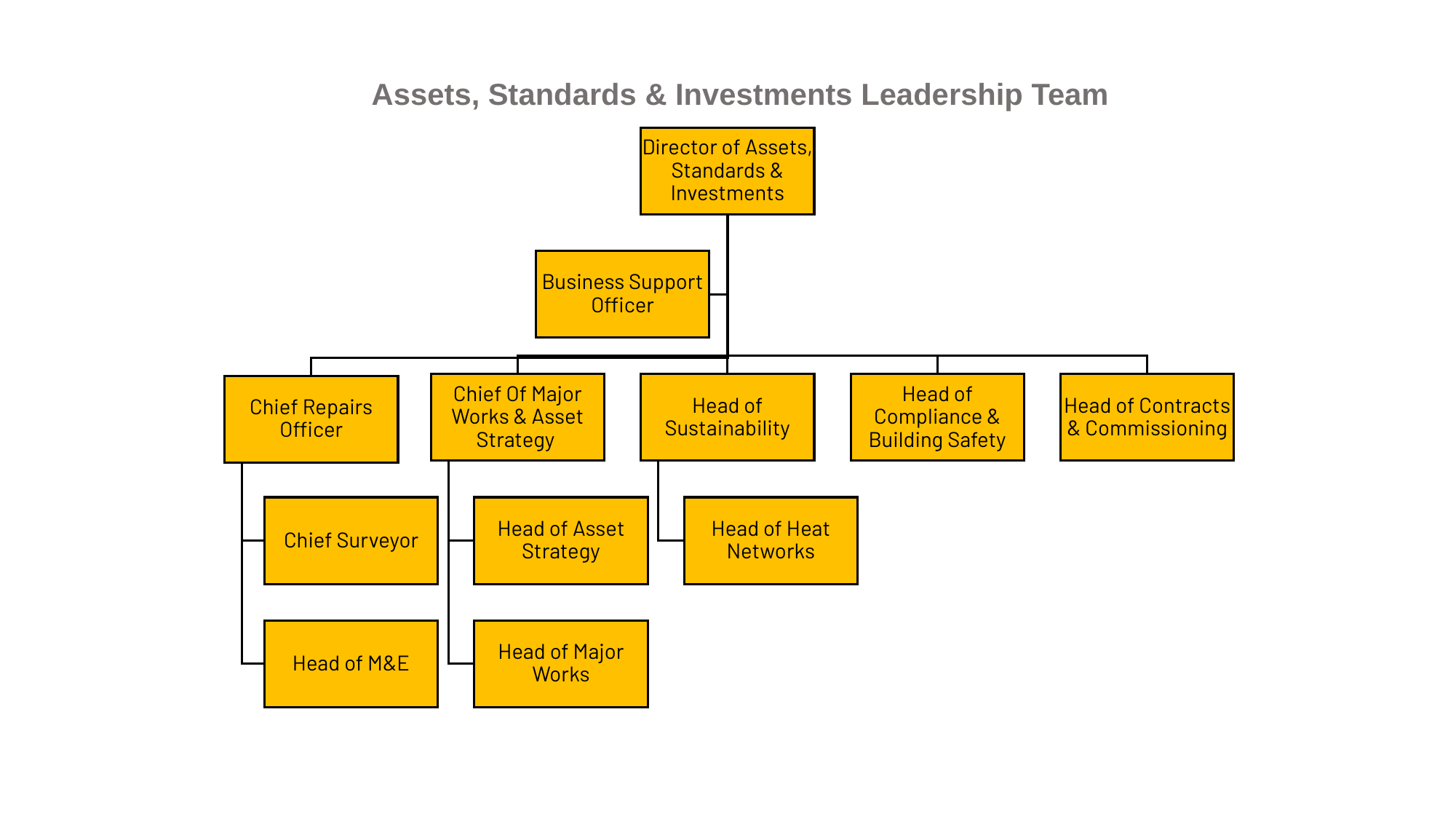

# Assets, Standards & Investments Leadership Team
Director of Assets, Standards & Investments
Chief Repairs Officer
Chief Surveyor
Head of M&E
Chief Of Major Works & Asset Strategy
Head of Asset Strategy
Head of Major Works
Head of Sustainability
Head of Heat Networks
Head of Compliance & Building Safety
Head of Contracts & Commissioning
Business Support Officer